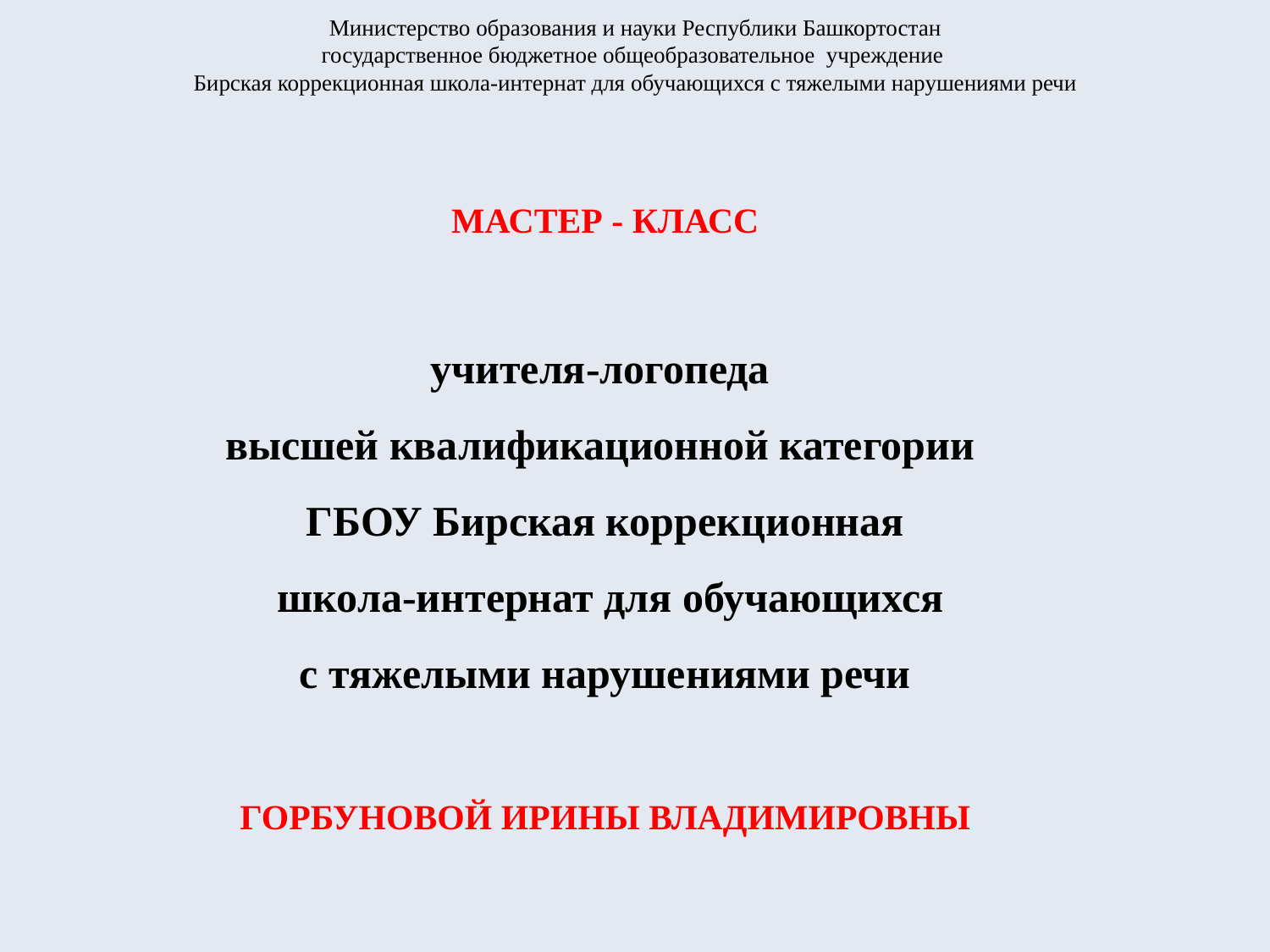

Министерство образования и науки Республики Башкортостан
государственное бюджетное общеобразовательное  учреждение
Бирская коррекционная школа-интернат для обучающихся с тяжелыми нарушениями речи

МАСТЕР - КЛАСС

учителя-логопеда
высшей квалификационной категории
ГБОУ Бирская коррекционная
 школа-интернат для обучающихся
 с тяжелыми нарушениями речи

ГОРБУНОВОЙ ИРИНЫ ВЛАДИМИРОВНЫ

Кузьменко Наталья Ивановна
учитель - логопед ГБОУ Бирская КШИ для обучающихся с ТНР